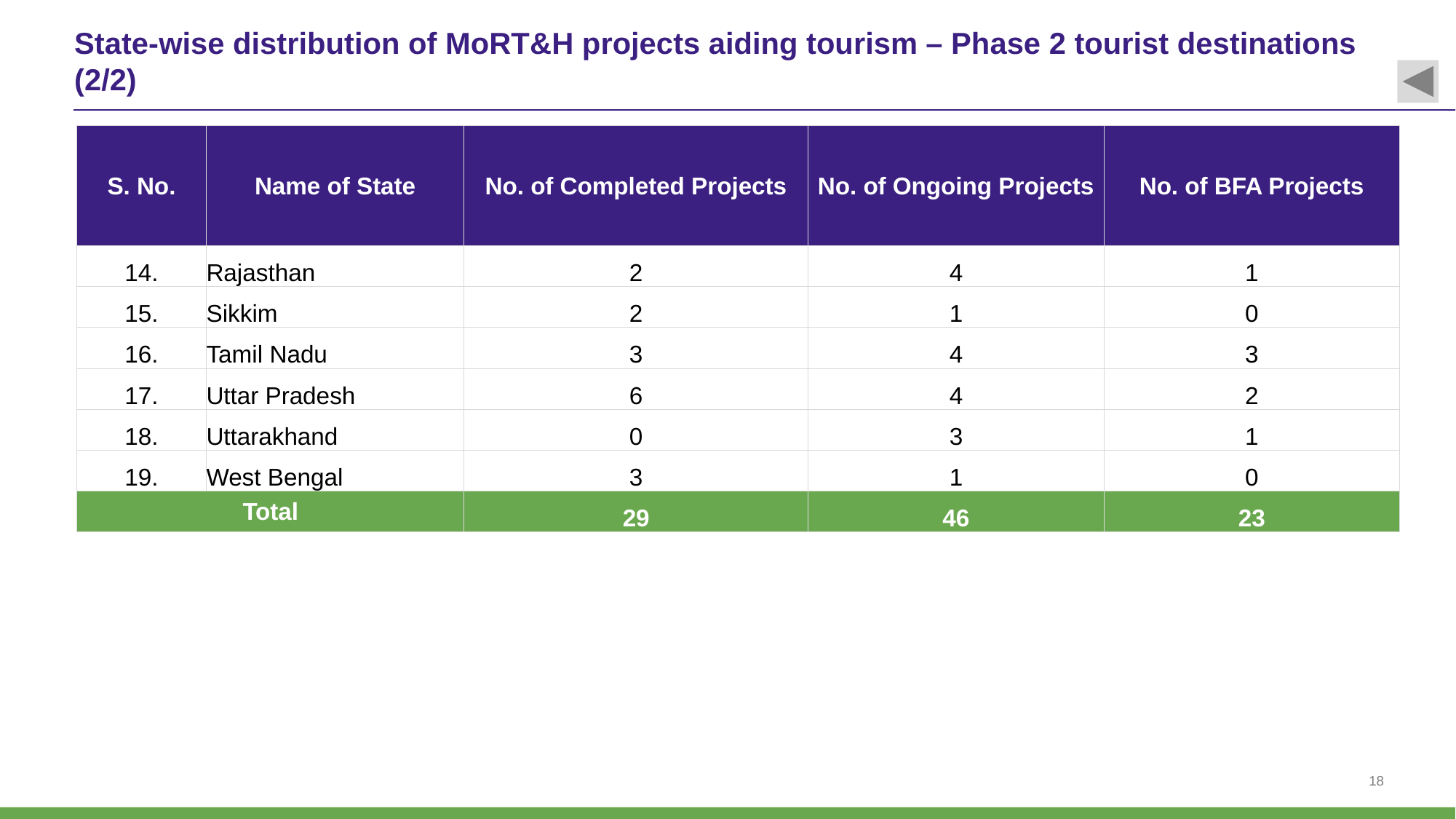

# State-wise distribution of MoRT&H projects aiding tourism – Phase 2 tourist destinations (2/2)

| S. No. | Name of State | No. of Completed Projects | No. of Ongoing Projects | No. of BFA Projects |
| --- | --- | --- | --- | --- |
| 14. | Rajasthan | 2 | 4 | 1 |
| 15. | Sikkim | 2 | 1 | 0 |
| 16. | Tamil Nadu | 3 | 4 | 3 |
| 17. | Uttar Pradesh | 6 | 4 | 2 |
| 18. | Uttarakhand | 0 | 3 | 1 |
| 19. | West Bengal | 3 | 1 | 0 |
| Total | Total | 29 | 46 | 23 |